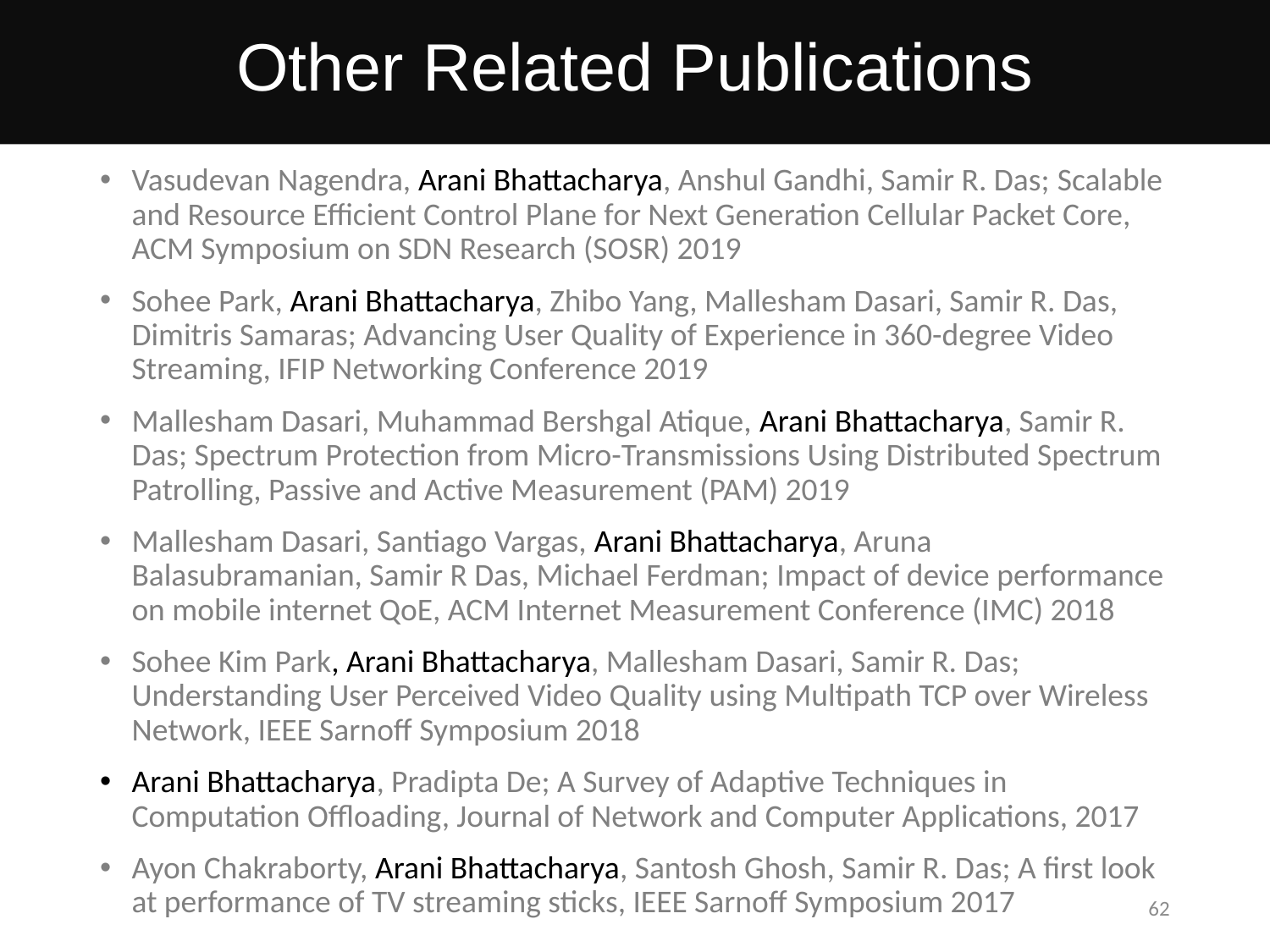

Other Related Publications
Vasudevan Nagendra, Arani Bhattacharya, Anshul Gandhi, Samir R. Das; Scalable and Resource Efficient Control Plane for Next Generation Cellular Packet Core, ACM Symposium on SDN Research (SOSR) 2019
Sohee Park, Arani Bhattacharya, Zhibo Yang, Mallesham Dasari, Samir R. Das, Dimitris Samaras; Advancing User Quality of Experience in 360-degree Video Streaming, IFIP Networking Conference 2019
Mallesham Dasari, Muhammad Bershgal Atique, Arani Bhattacharya, Samir R. Das; Spectrum Protection from Micro-Transmissions Using Distributed Spectrum Patrolling, Passive and Active Measurement (PAM) 2019
Mallesham Dasari, Santiago Vargas, Arani Bhattacharya, Aruna Balasubramanian, Samir R Das, Michael Ferdman; Impact of device performance on mobile internet QoE, ACM Internet Measurement Conference (IMC) 2018
Sohee Kim Park, Arani Bhattacharya, Mallesham Dasari, Samir R. Das; Understanding User Perceived Video Quality using Multipath TCP over Wireless Network, IEEE Sarnoff Symposium 2018
Arani Bhattacharya, Pradipta De; A Survey of Adaptive Techniques in Computation Offloading, Journal of Network and Computer Applications, 2017
Ayon Chakraborty, Arani Bhattacharya, Santosh Ghosh, Samir R. Das; A first look at performance of TV streaming sticks, IEEE Sarnoff Symposium 2017
62